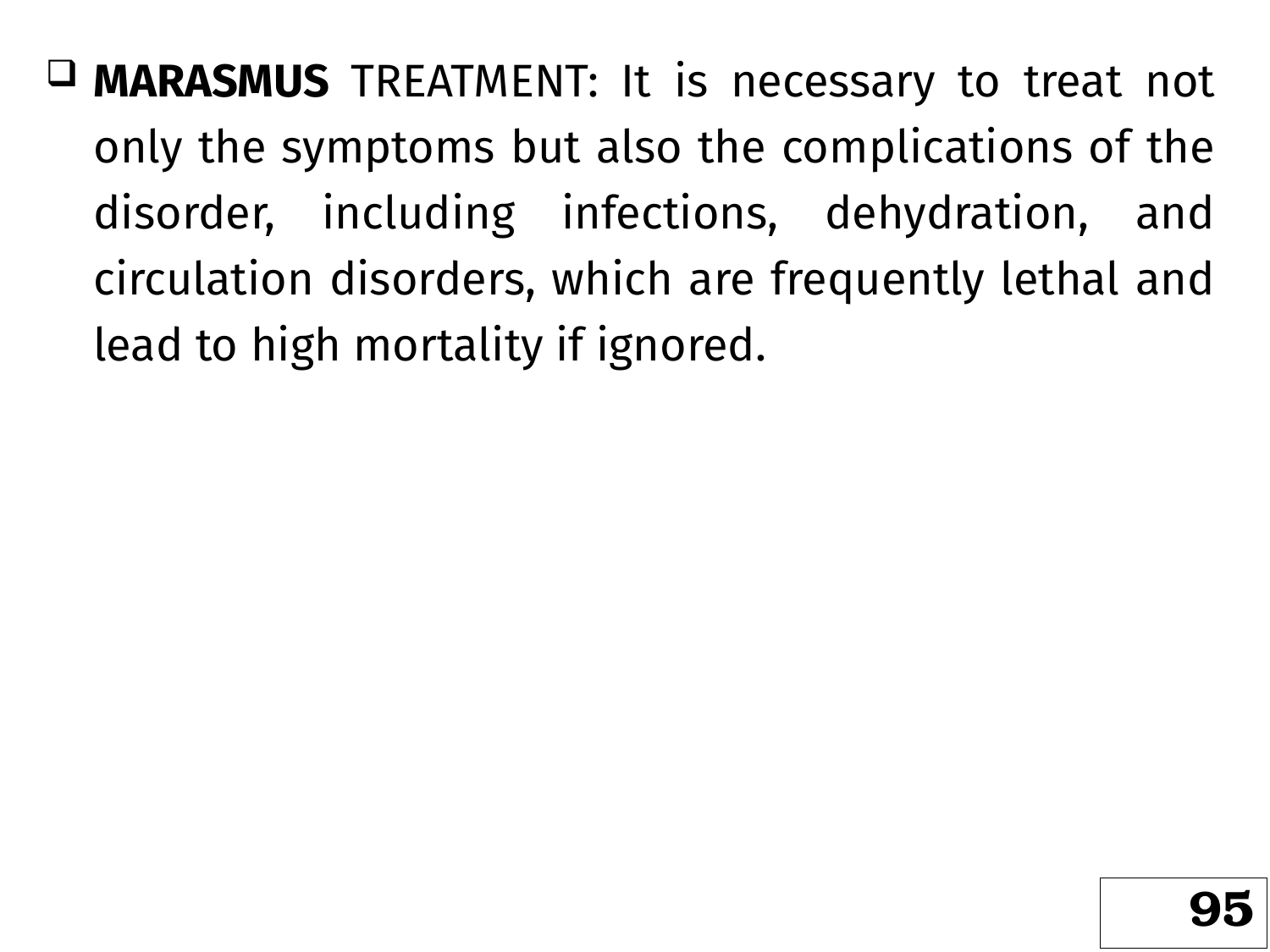

MARASMUS TREATMENT: It is necessary to treat not only the symptoms but also the complications of the disorder, including infections, dehydration, and circulation disorders, which are frequently lethal and lead to high mortality if ignored.

95